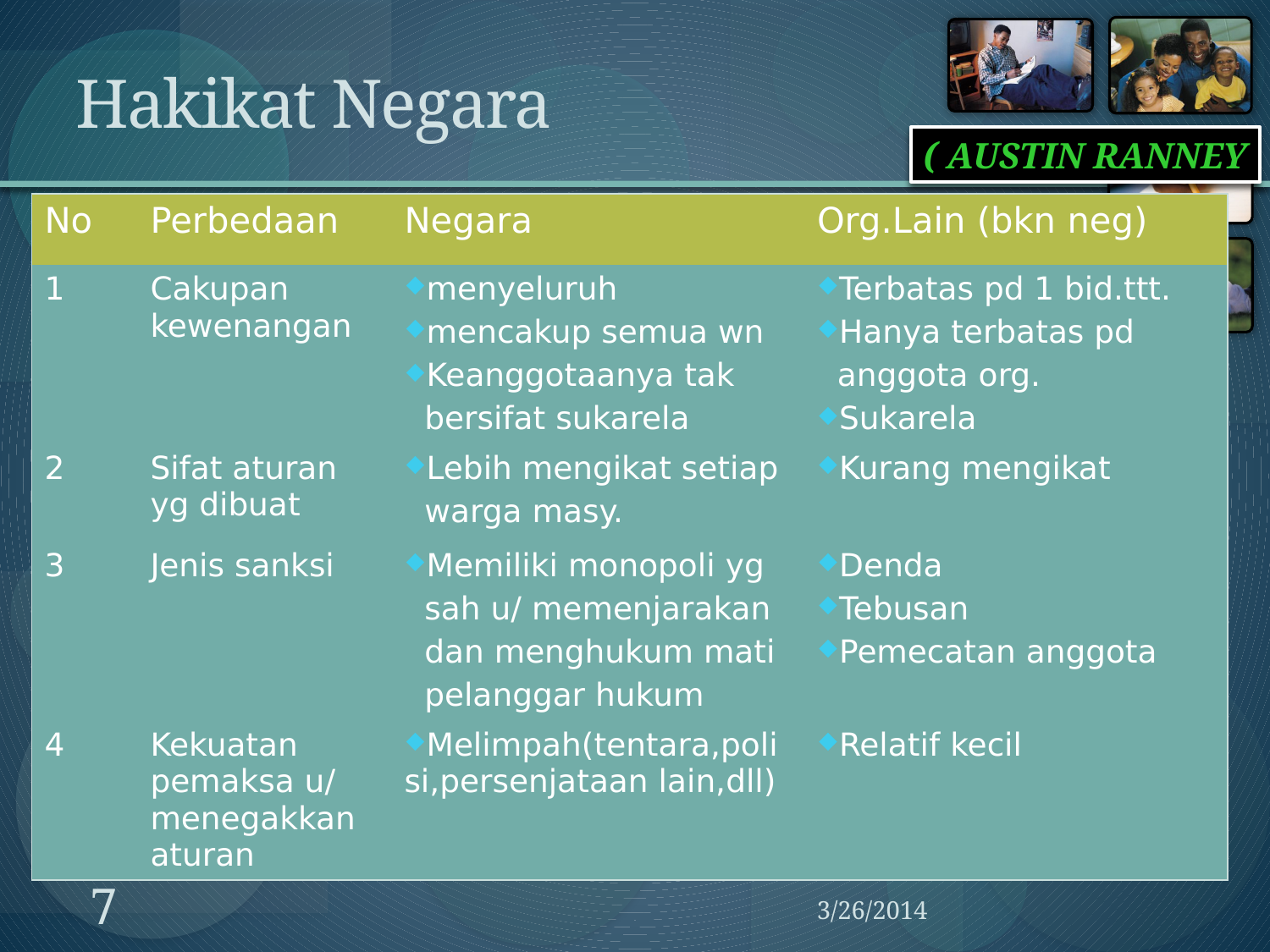

# Hakikat Negara
( AUSTIN RANNEY
| No | Perbedaan | Negara | Org.Lain (bkn neg) |
| --- | --- | --- | --- |
| 1 | Cakupan kewenangan | menyeluruh mencakup semua wn Keanggotaanya tak bersifat sukarela | Terbatas pd 1 bid.ttt. Hanya terbatas pd anggota org. Sukarela |
| 2 | Sifat aturan yg dibuat | Lebih mengikat setiap warga masy. | Kurang mengikat |
| 3 | Jenis sanksi | Memiliki monopoli yg sah u/ memenjarakan dan menghukum mati pelanggar hukum | Denda Tebusan Pemecatan anggota |
| 4 | Kekuatan pemaksa u/ menegakkan aturan | Melimpah(tentara,polisi,persenjataan lain,dll) | Relatif kecil |
7
3/26/2014